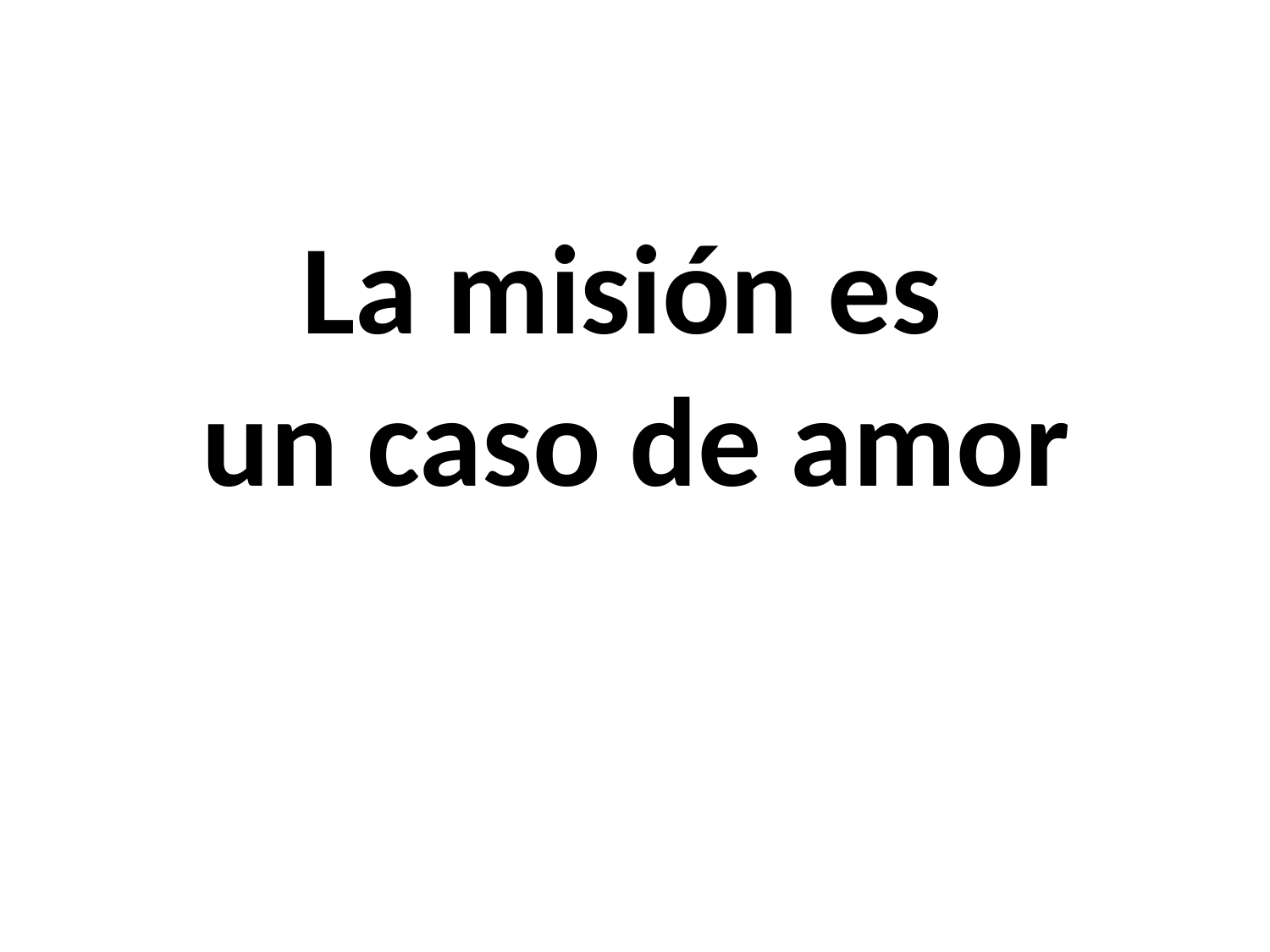

# La misión es un caso de amor